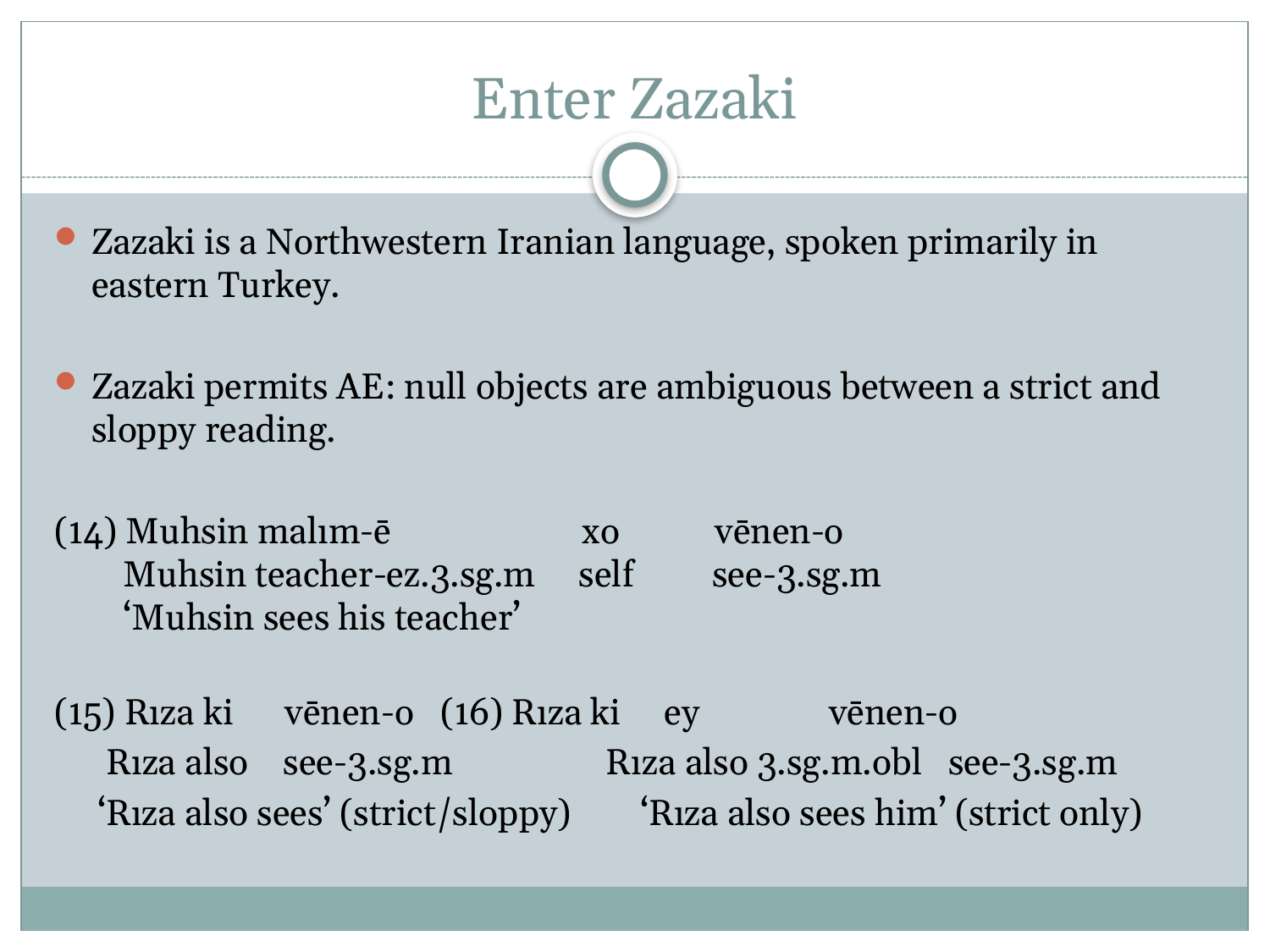

# Enter Zazaki
Zazaki is a Northwestern Iranian language, spoken primarily in eastern Turkey.

Zazaki permits AE: null objects are ambiguous between a strict and sloppy reading.

(14) Muhsin malım-ē                      xo           vēnen-o
        Muhsin teacher-ez.3.sg.m     self         see-3.sg.m
        ‘Muhsin sees his teacher’
(15) Rıza ki      vēnen-o 		(16) Rıza ki     ey               vēnen-o
      Rıza also    see-3.sg.m 	        Rıza also 3.sg.m.obl   see-3.sg.m
     ‘Rıza also sees’ (strict/sloppy)        ‘Rıza also sees him’ (strict only)